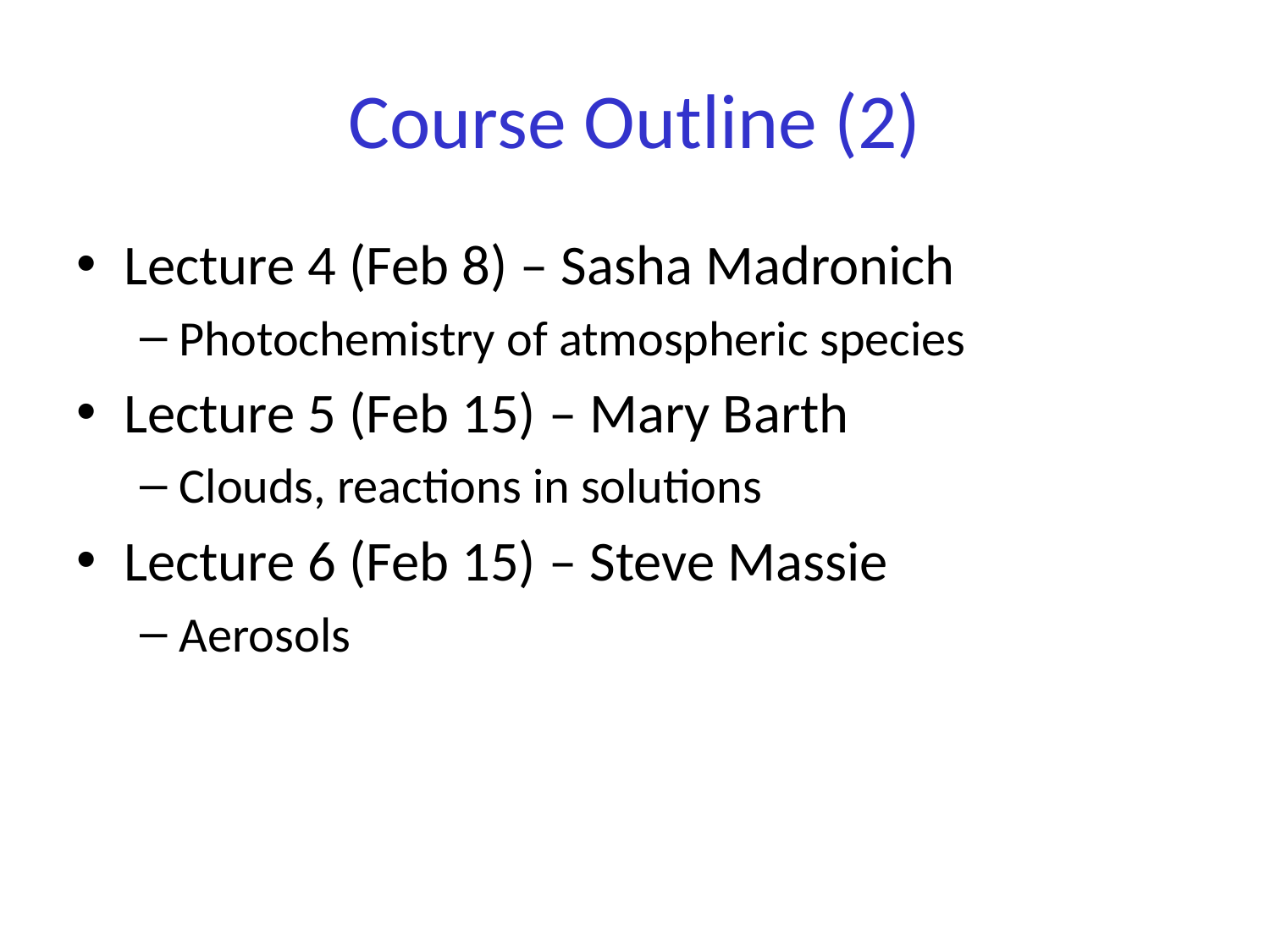

# Course Outline (2)
Lecture 4 (Feb 8) – Sasha Madronich
Photochemistry of atmospheric species
Lecture 5 (Feb 15) – Mary Barth
Clouds, reactions in solutions
Lecture 6 (Feb 15) – Steve Massie
Aerosols